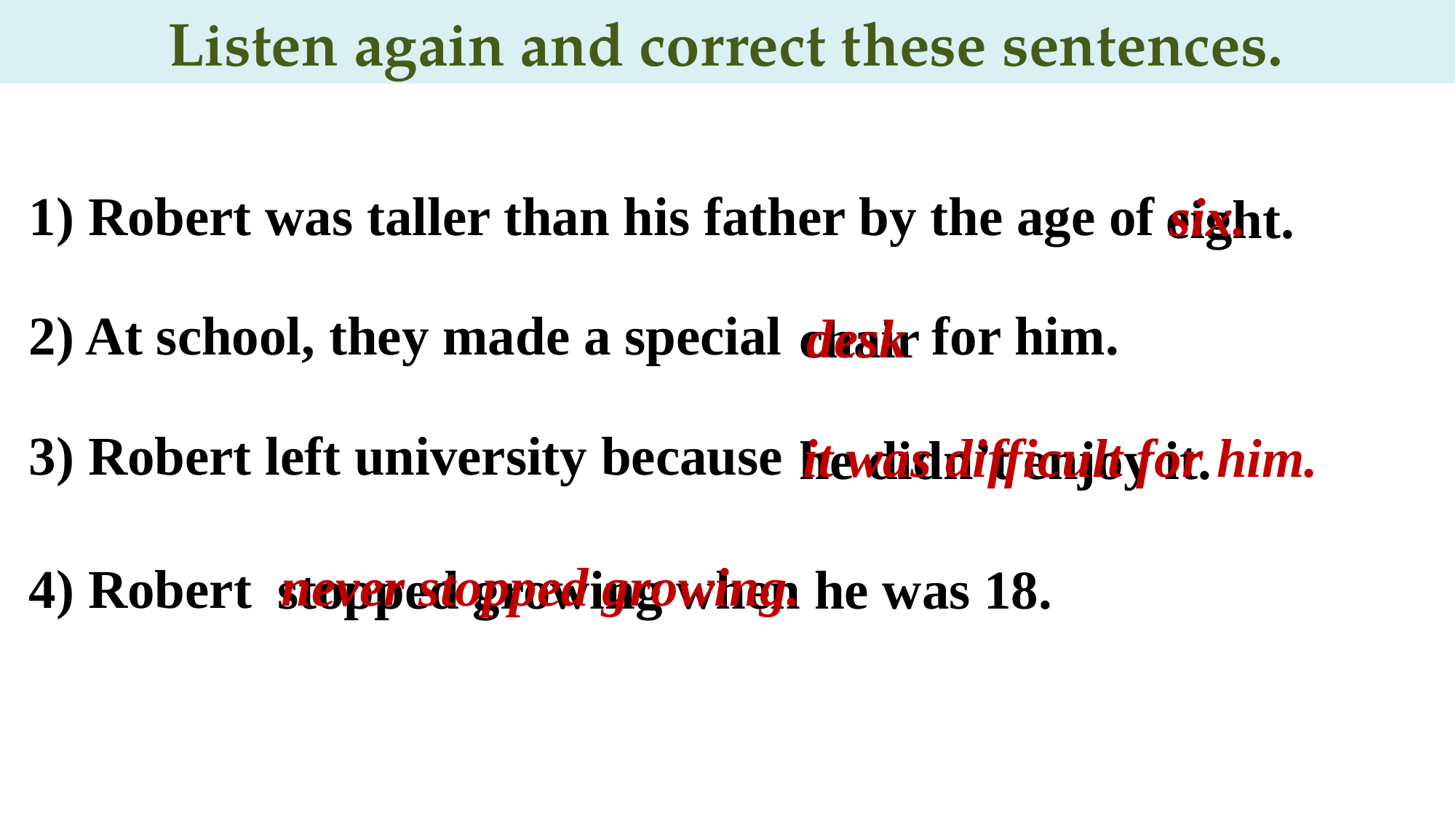

Listen again and correct these sentences.
 Robert was taller than his father by the age of
six.
eight.
2) At school, they made a special           for him.
desk
chair
3) Robert left university because
it was difficult for him.
he didn’t enjoy it.
never stopped growing.
4) Robert
stopped growing when he was 18.